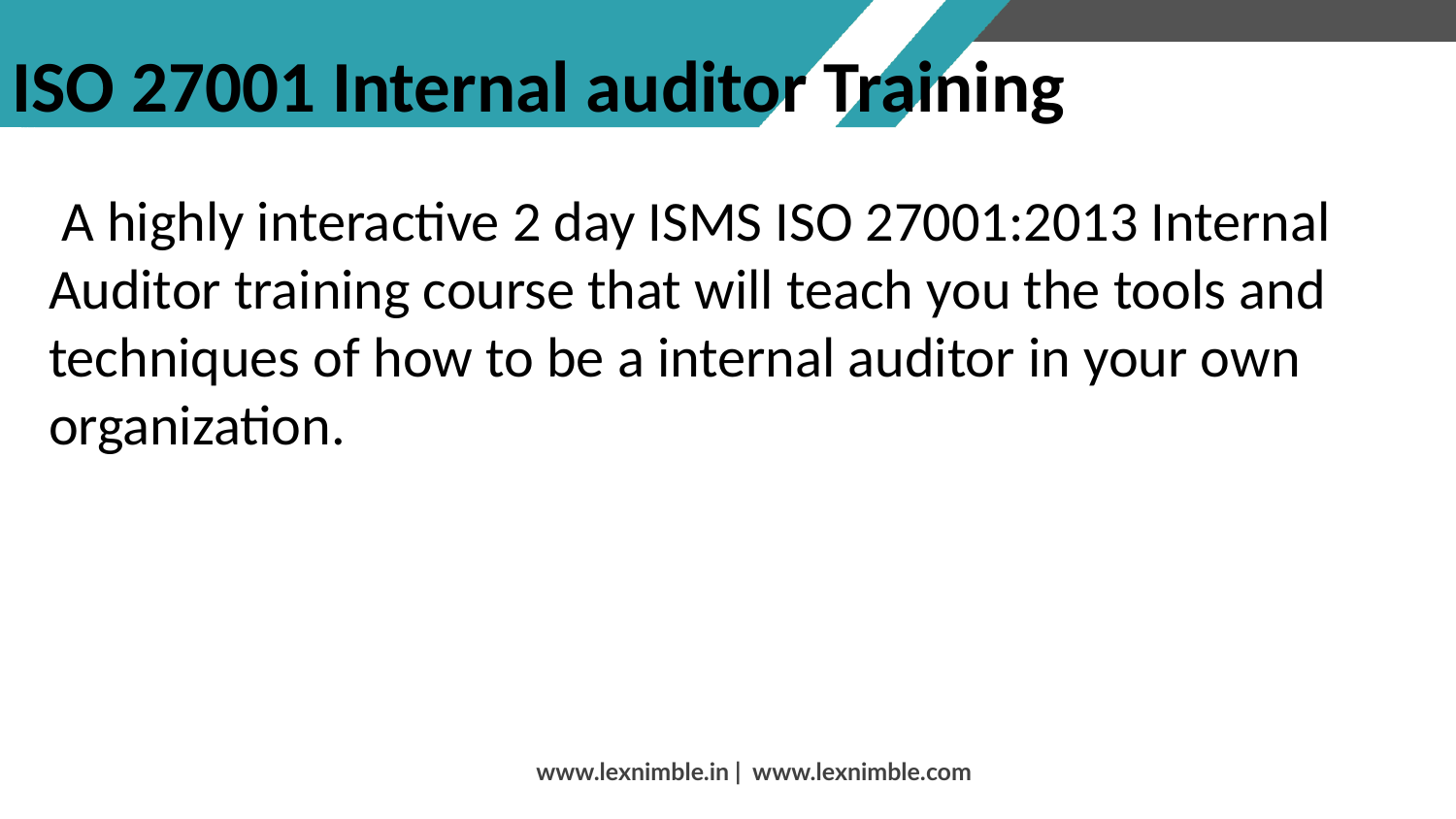

# ISO 27001 Internal auditor Training
 A highly interactive 2 day ISMS ISO 27001:2013 Internal Auditor training course that will teach you the tools and techniques of how to be a internal auditor in your own organization.